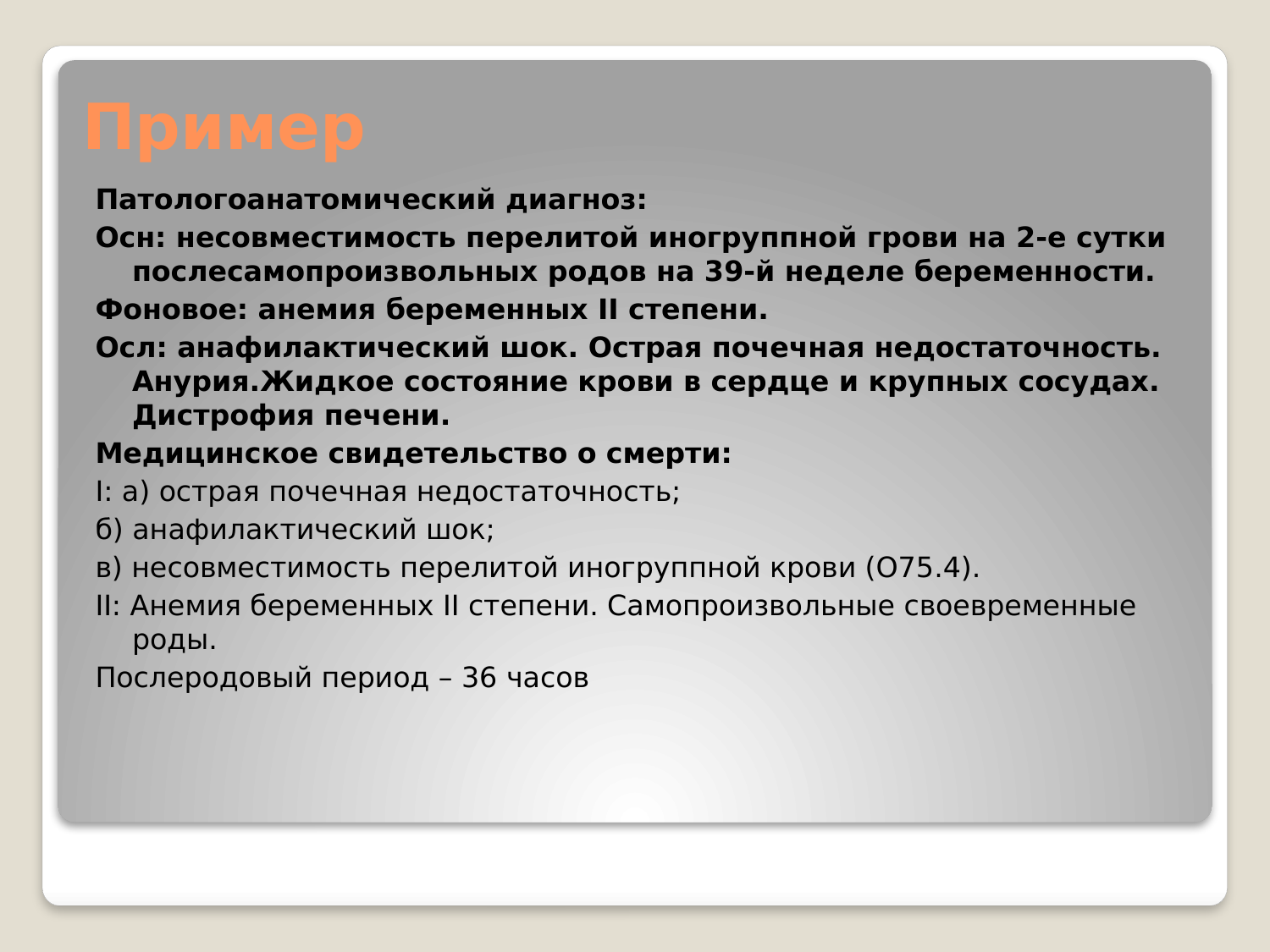

# Пример
Патологоанатомический диагноз:
Осн: несовместимость перелитой иногруппной грови на 2-е сутки послесамопроизвольных родов на 39-й неделе беременности.
Фоновое: анемия беременных ІI степени.
Осл: анафилактический шок. Острая почечная недостаточность. Анурия.Жидкое состояние крови в сердце и крупных сосудах. Дистрофия печени.
Медицинское свидетельство о смерти:
I: а) острая почечная недостаточность;
б) анафилактический шок;
в) несовместимость перелитой иногруппной крови (О75.4).
II: Анемия беременных IІ степени. Самопроизвольные своевременные роды.
Послеродовый период – 36 часов